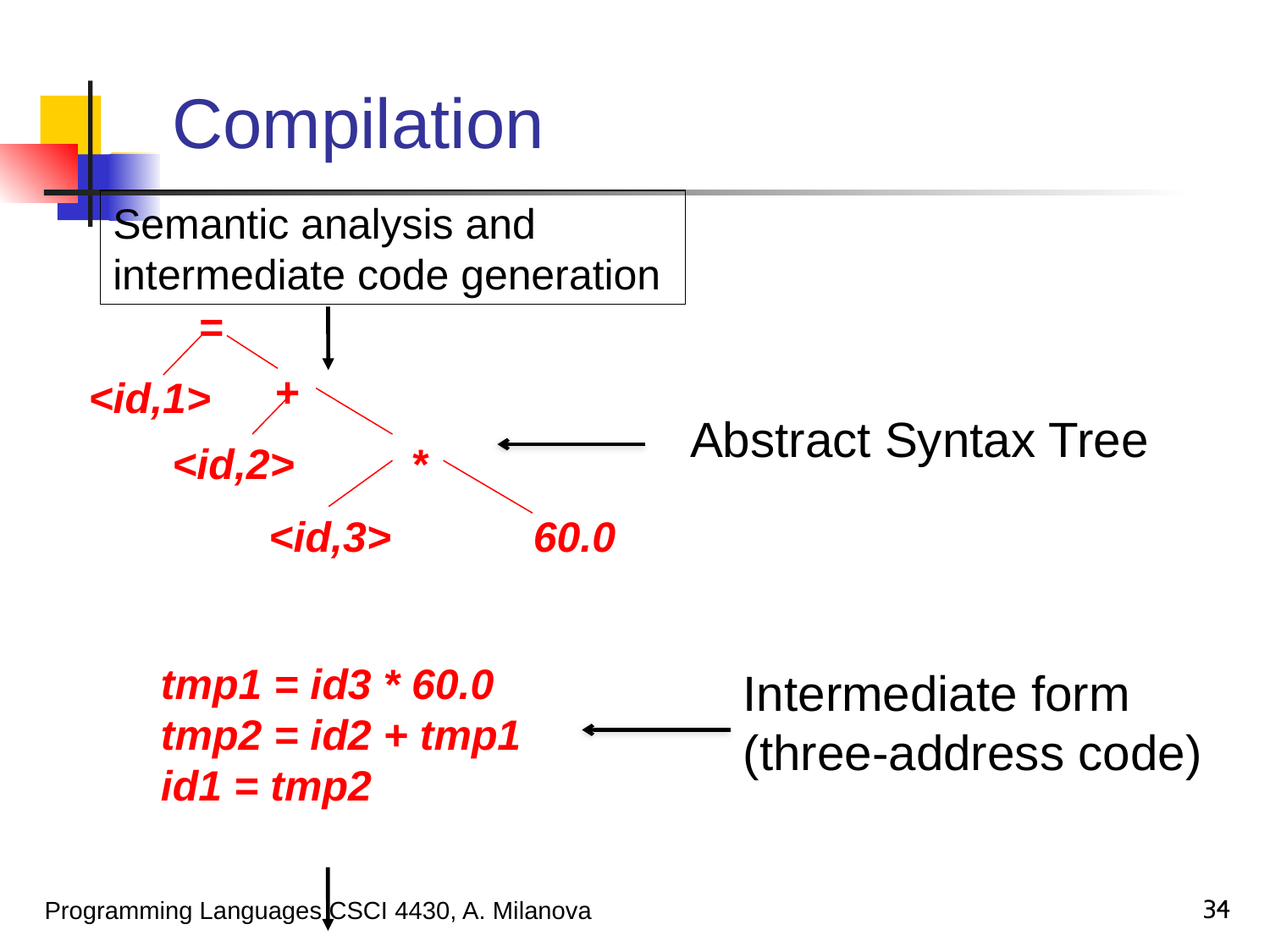

# Compilation
Semantic analysis and
intermediate code generation
=

+
 <id,1>

<id,2>          *

<id,3>            60.0

Abstract Syntax Tree
tmp1 = id3 * 60.0
tmp2 = id2 + tmp1
id1 = tmp2
Intermediate form
(three-address code)
34
Programming Languages CSCI 4430, A. Milanova